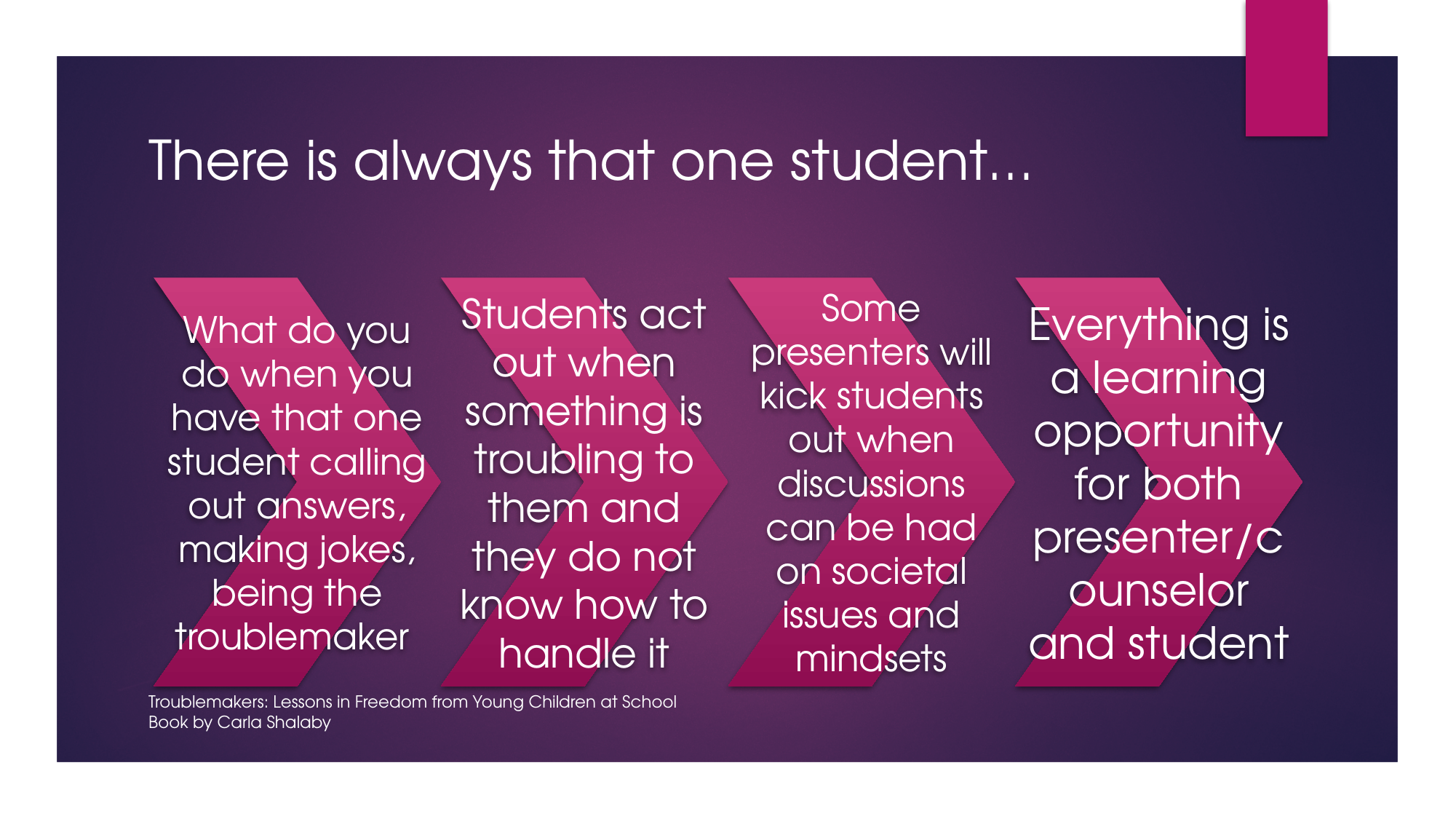

# There is always that one student…
Some presenters will kick students out when discussions can be had on societal issues and mindsets
Everything is a learning opportunity for both presenter/counselor and student
Troublemakers: Lessons in Freedom from Young Children at School
Book by Carla Shalaby